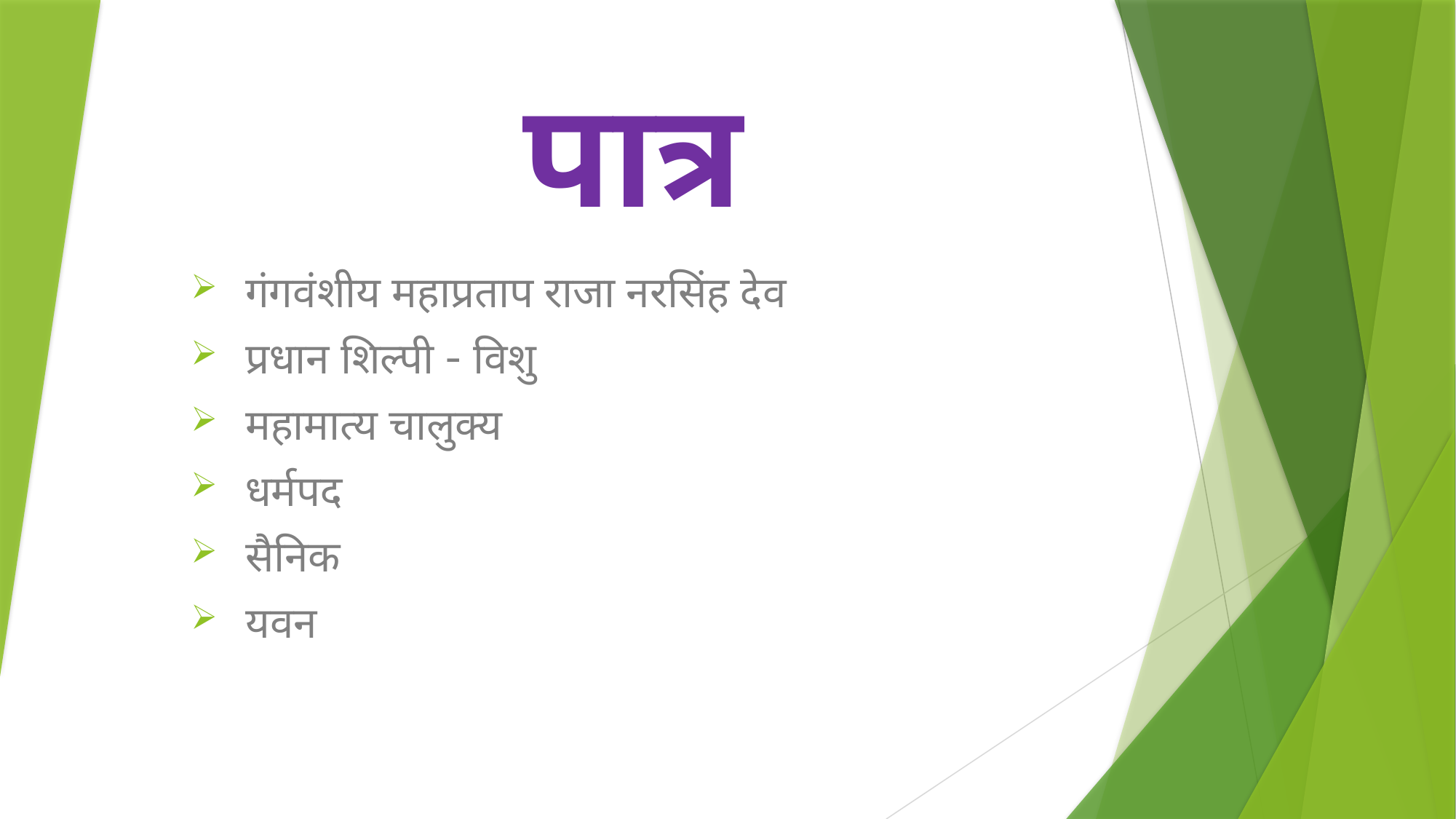

# पात्र
गंगवंशीय महाप्रताप राजा नरसिंह देव
प्रधान शिल्पी - विशु
महामात्य चालुक्य
धर्मपद
सैनिक
यवन